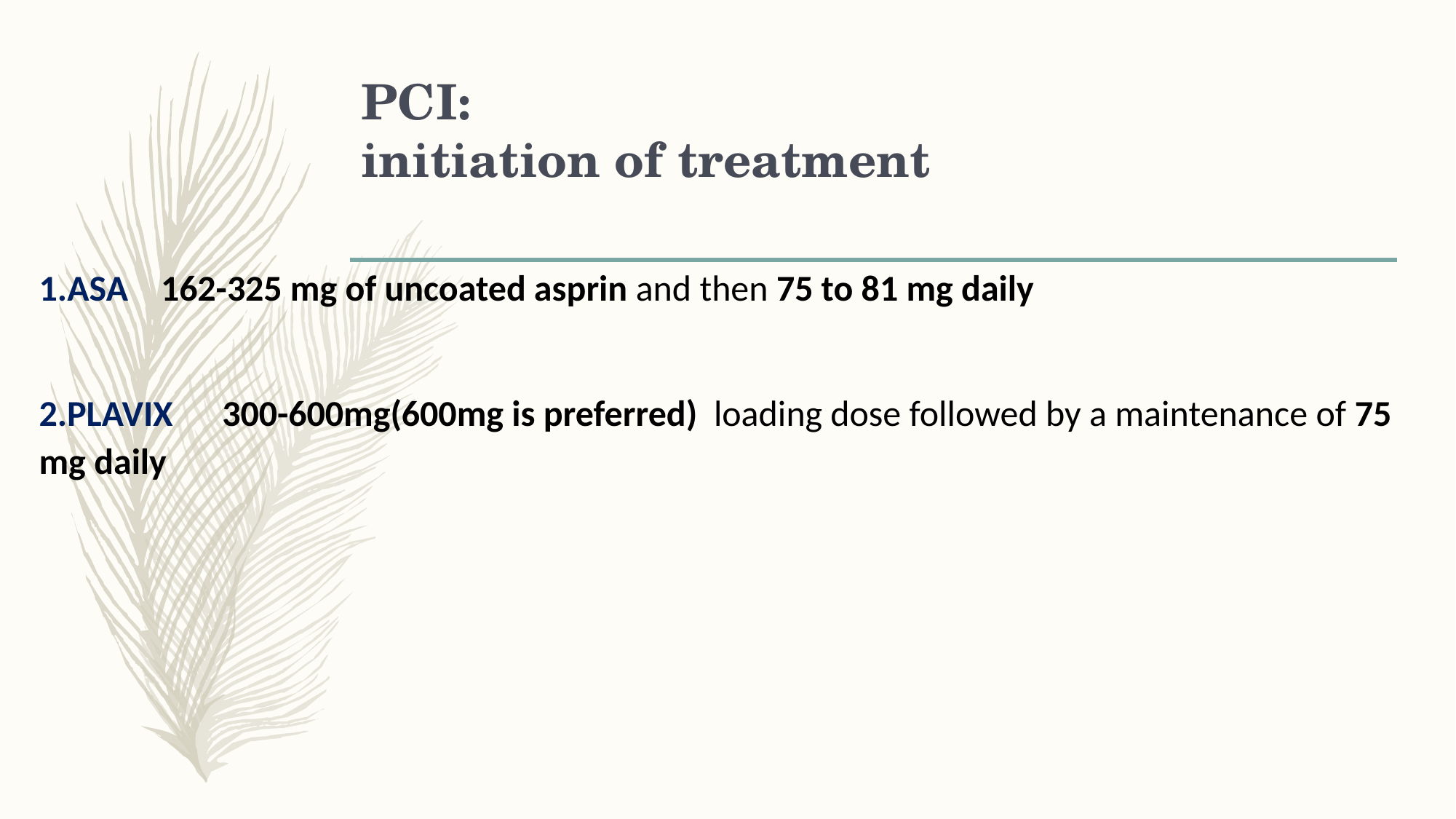

# PCI: initiation of treatment
1.ASA    162-325 mg of uncoated asprin and then 75 to 81 mg daily

2.PLAVIX      300-600mg(600mg is preferred)  loading dose followed by a maintenance of 75 mg daily